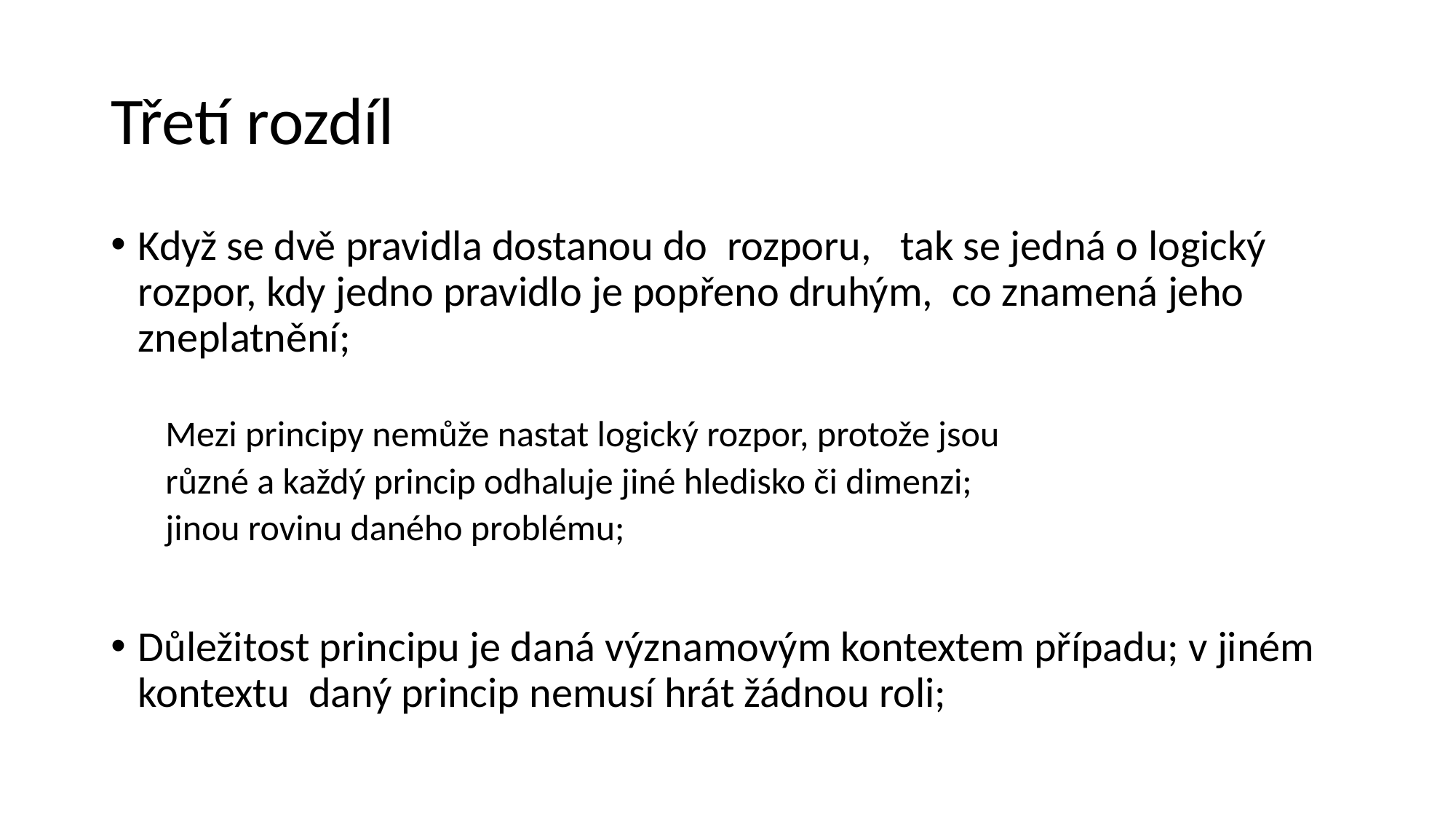

# Třetí rozdíl
Když se dvě pravidla dostanou do  rozporu,   tak se jedná o logický rozpor, kdy jedno pravidlo je popřeno druhým,  co znamená jeho zneplatnění;

Mezi principy nemůže nastat logický rozpor, protože jsou
různé a každý princip odhaluje jiné hledisko či dimenzi;
jinou rovinu daného problému;

Důležitost principu je daná významovým kontextem případu; v jiném kontextu  daný princip nemusí hrát žádnou roli;